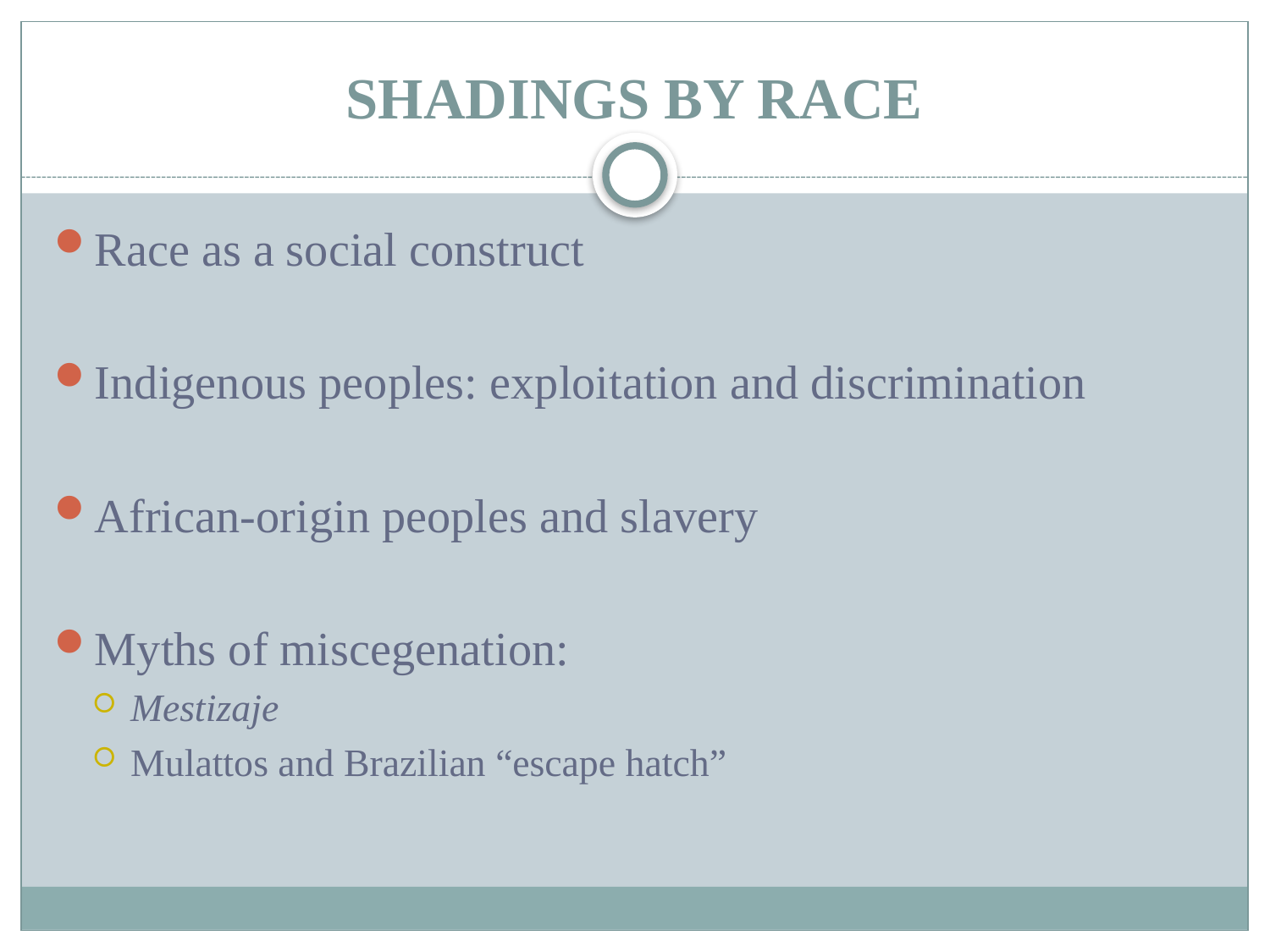

# SHADINGS BY RACE
Race as a social construct

Indigenous peoples: exploitation and discrimination

African-origin peoples and slavery

Myths of miscegenation:
Mestizaje
Mulattos and Brazilian “escape hatch”